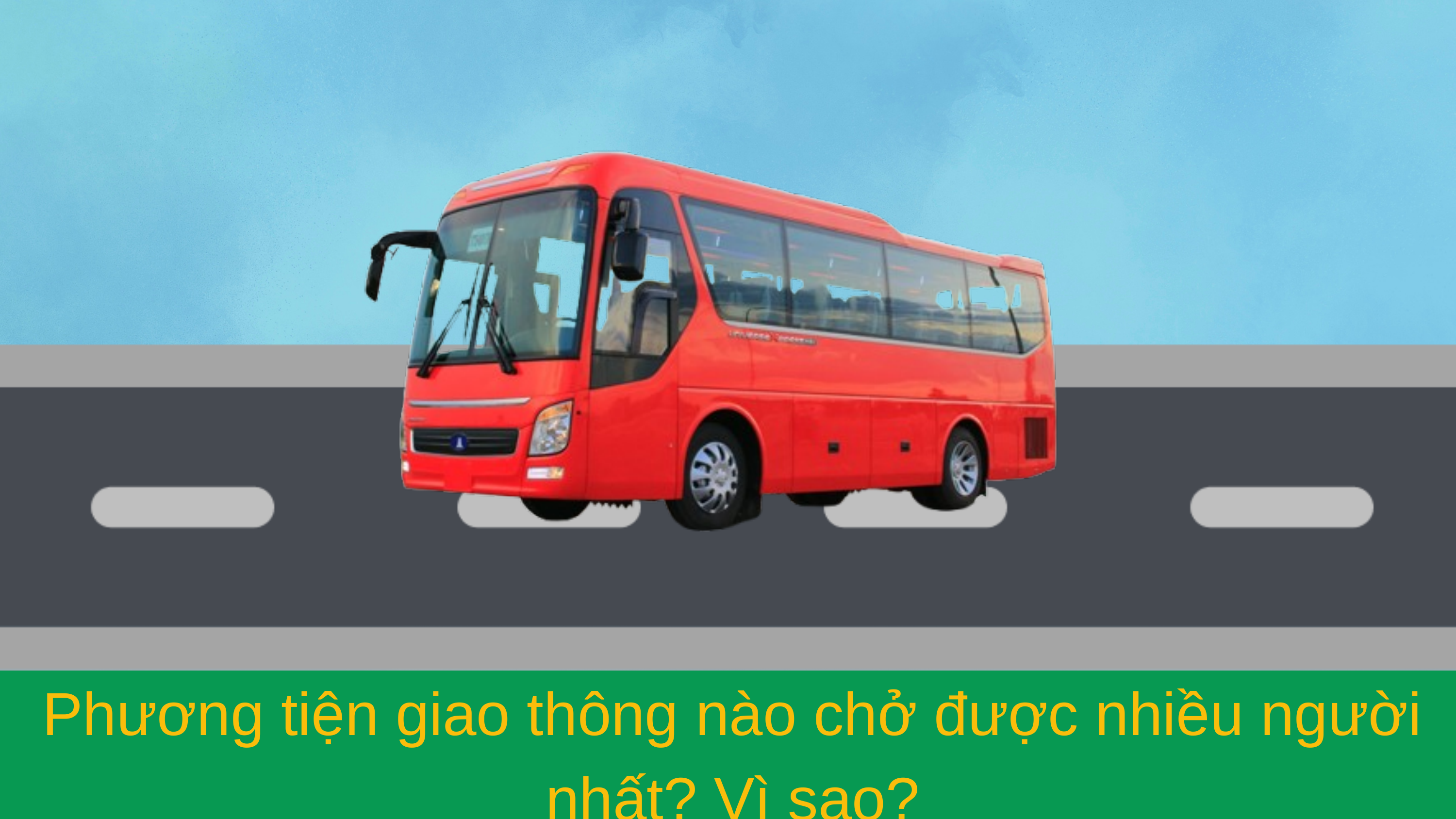

Phương tiện giao thông nào chở được nhiều người nhất? Vì sao?